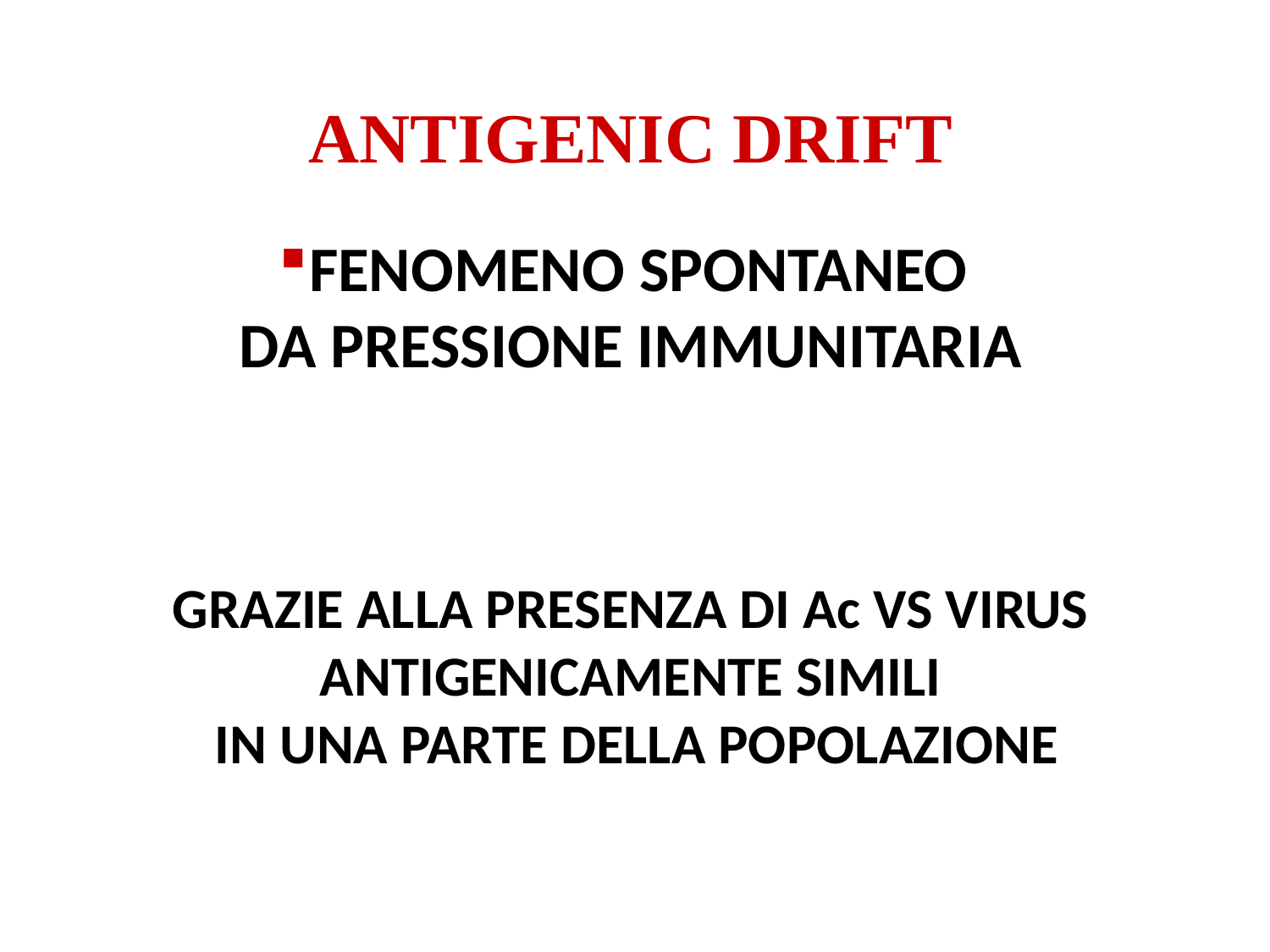

ANTIGENIC DRIFT
FENOMENO SPONTANEO
DA PRESSIONE IMMUNITARIA
GRAZIE ALLA PRESENZA DI Ac VS VIRUS ANTIGENICAMENTE SIMILI
 IN UNA PARTE DELLA POPOLAZIONE